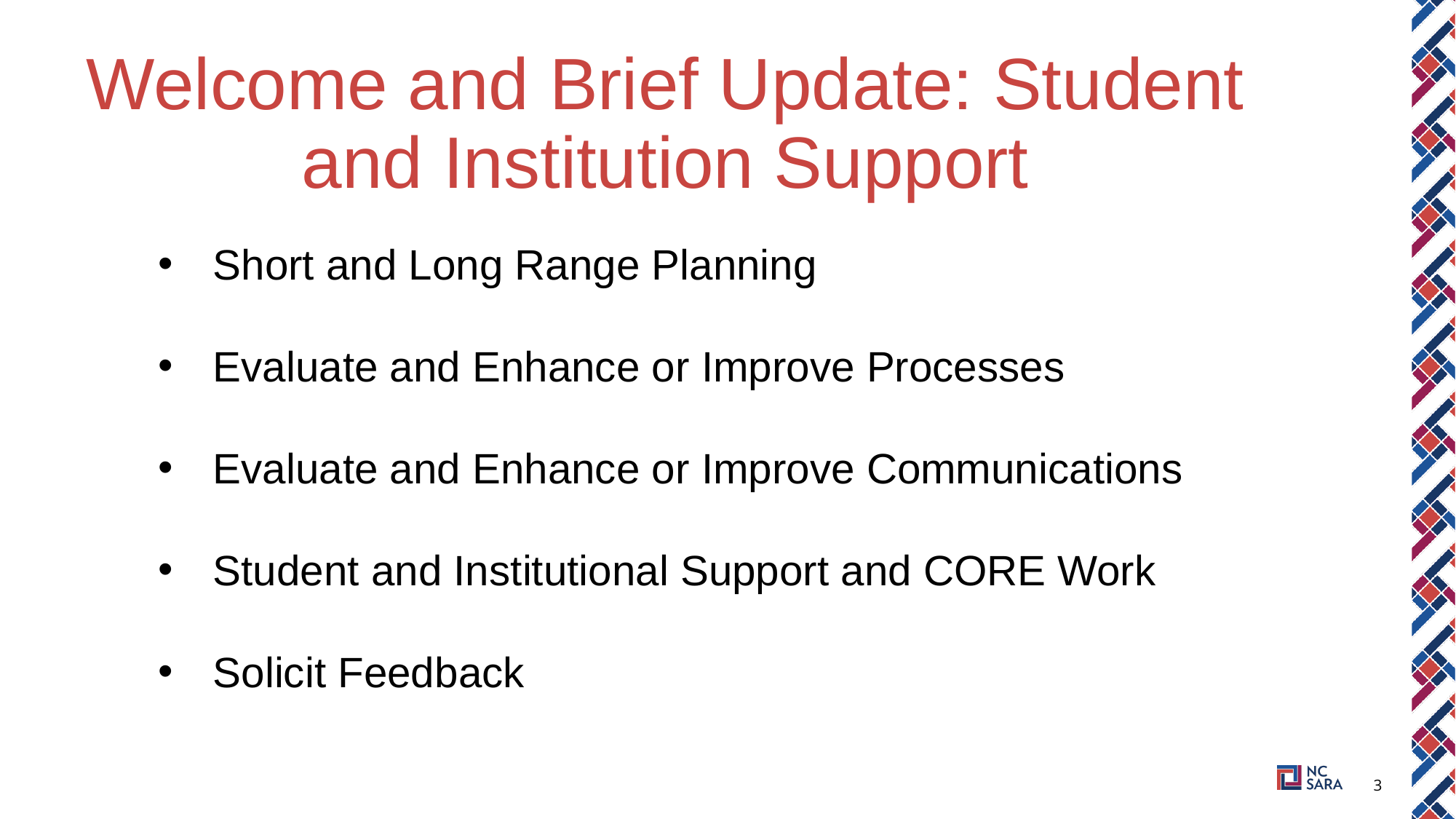

Welcome and Brief Update: Student and Institution Support

Short and Long Range Planning

Evaluate and Enhance or Improve Processes

Evaluate and Enhance or Improve Communications

Student and Institutional Support and CORE Work

Solicit Feedback